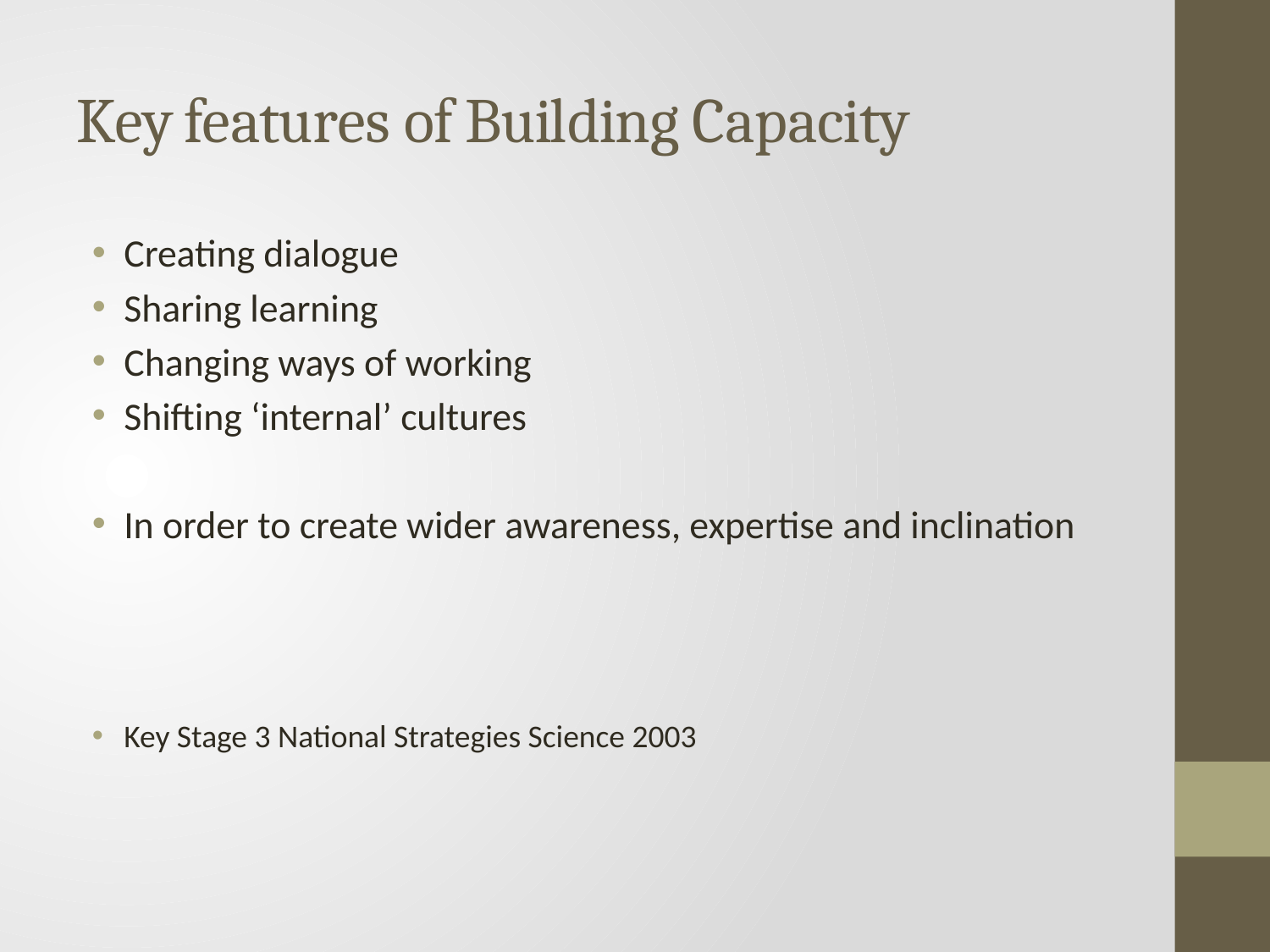

# Key features of Building Capacity
Creating dialogue
Sharing learning
Changing ways of working
Shifting ‘internal’ cultures

In order to create wider awareness, expertise and inclination

Key Stage 3 National Strategies Science 2003